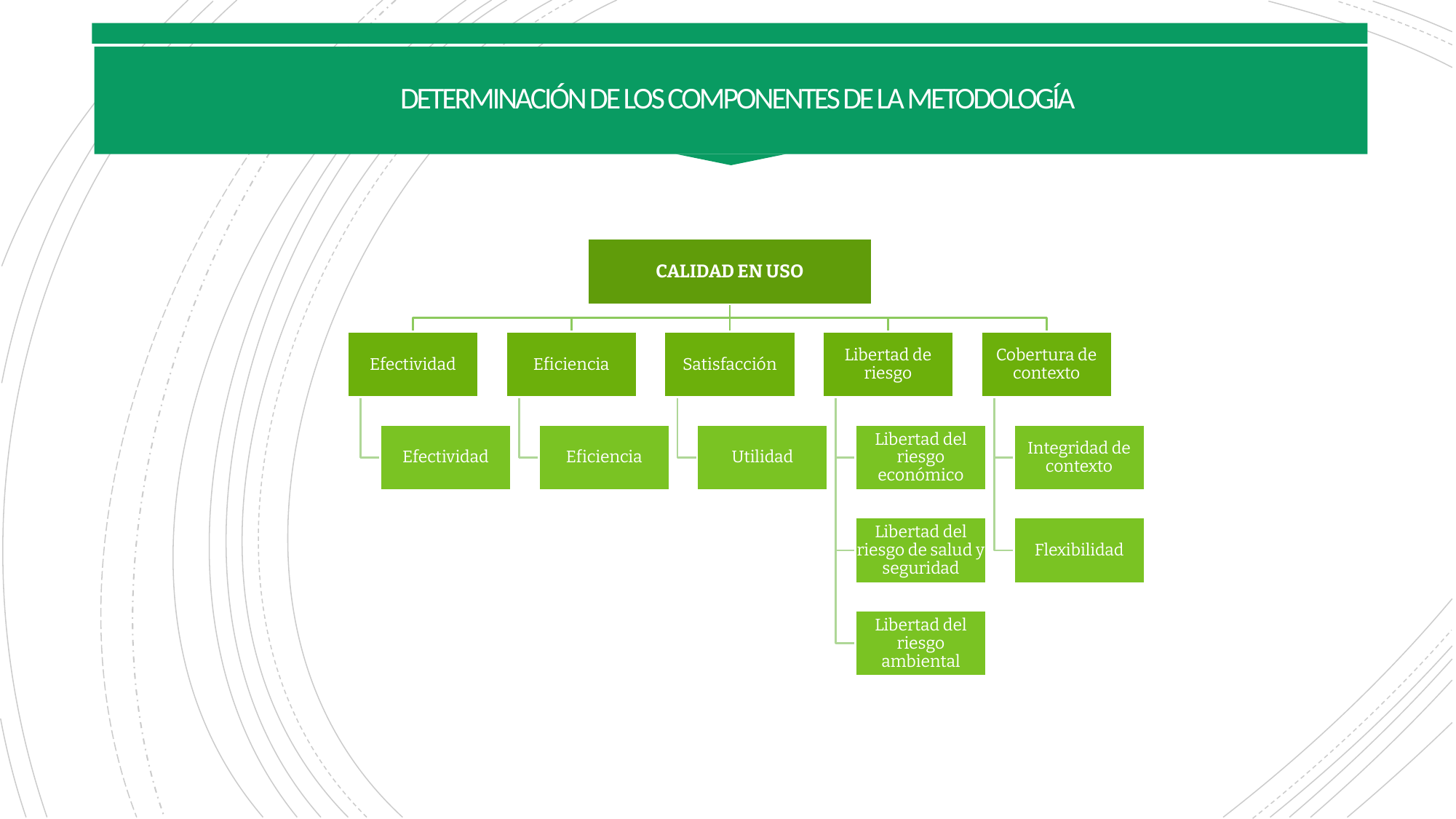

# DETERMINACIÓN DE LOS COMPONENTES DE LA METODOLOGÍA
CALIDAD EN USO
Efectividad
Efectividad
Eficiencia
Eficiencia
Satisfacción
Utilidad
Libertad de riesgo
Libertad del riesgo económico
Libertad del riesgo de salud y seguridad
Libertad del riesgo ambiental
Cobertura de contexto
Integridad de contexto
Flexibilidad